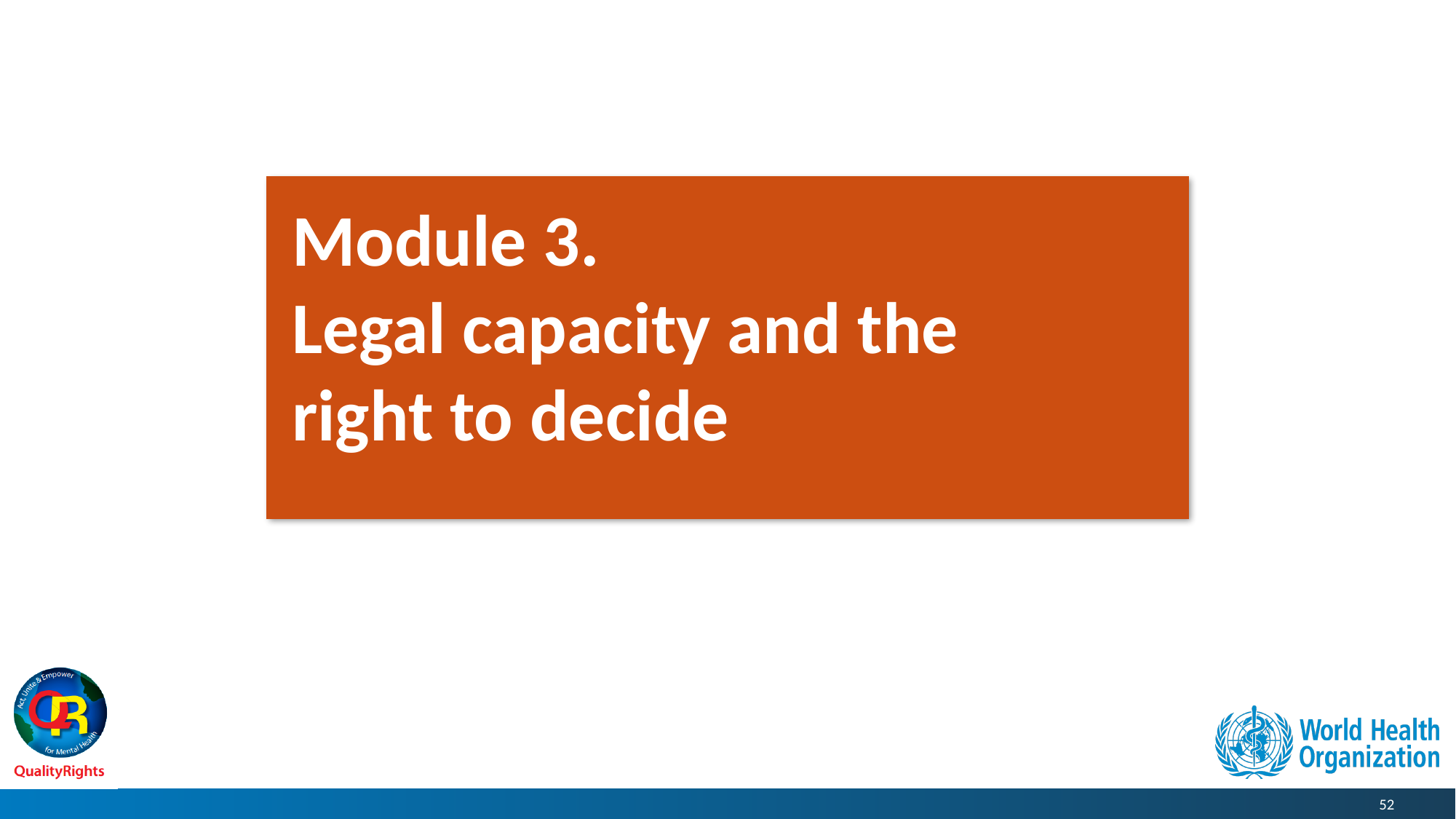

Module 3.
Legal capacity and the
right to decide
52